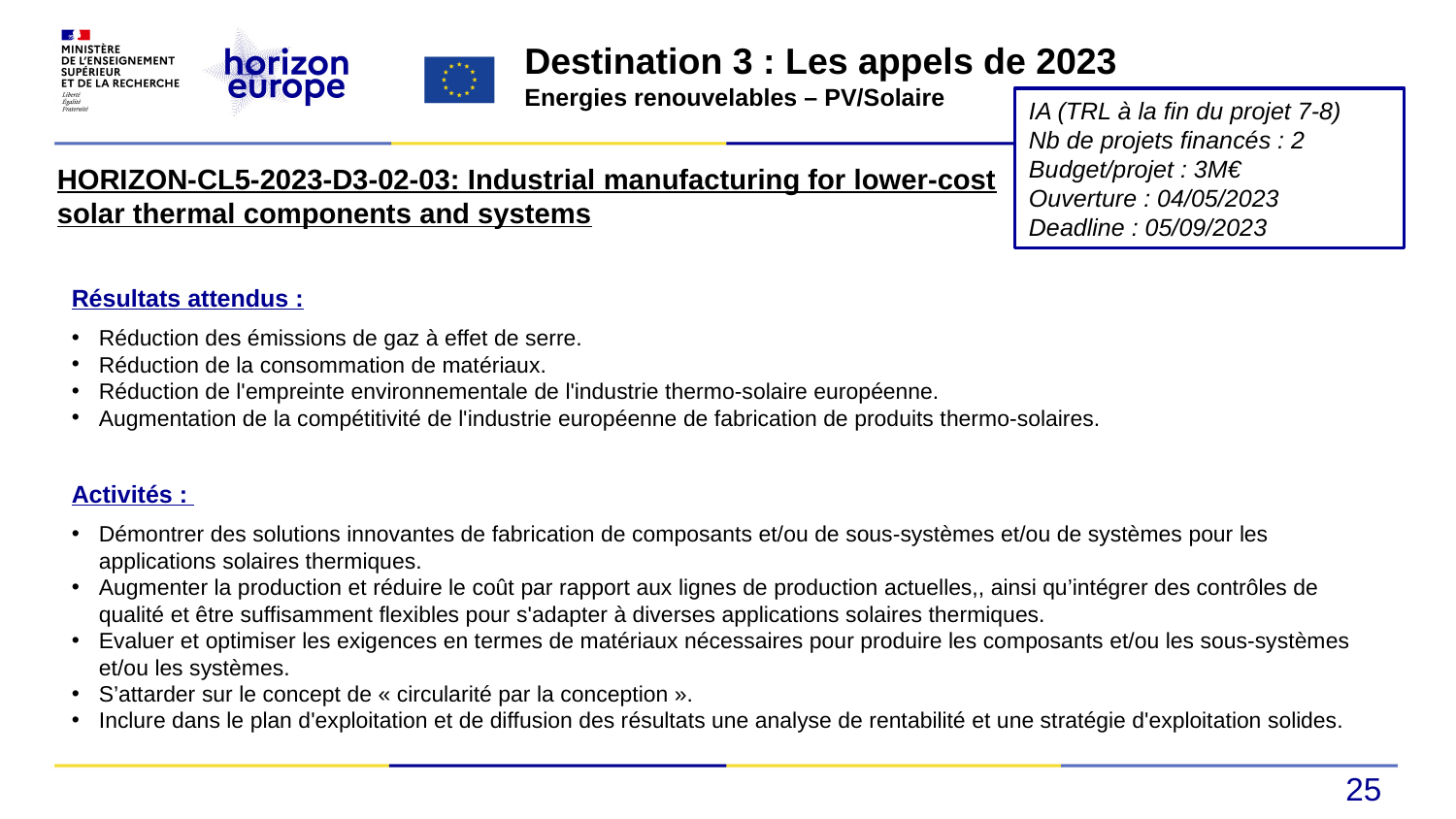

Destination 3 : Les appels de 2023
Energies renouvelables – PV/Solaire
IA (TRL à la fin du projet 7-8)
Nb de projets financés : 2
Budget/projet : 3M€
Ouverture : 04/05/2023
Deadline : 05/09/2023
HORIZON-CL5-2023-D3-02-03: Industrial manufacturing for lower-cost solar thermal components and systems

Résultats attendus :
Réduction des émissions de gaz à effet de serre.
Réduction de la consommation de matériaux.
Réduction de l'empreinte environnementale de l'industrie thermo-solaire européenne.
Augmentation de la compétitivité de l'industrie européenne de fabrication de produits thermo-solaires.

Activités :
Démontrer des solutions innovantes de fabrication de composants et/ou de sous-systèmes et/ou de systèmes pour les applications solaires thermiques.
Augmenter la production et réduire le coût par rapport aux lignes de production actuelles,, ainsi qu’intégrer des contrôles de qualité et être suffisamment flexibles pour s'adapter à diverses applications solaires thermiques.
Evaluer et optimiser les exigences en termes de matériaux nécessaires pour produire les composants et/ou les sous-systèmes et/ou les systèmes.
S’attarder sur le concept de « circularité par la conception ».
Inclure dans le plan d'exploitation et de diffusion des résultats une analyse de rentabilité et une stratégie d'exploitation solides.
25